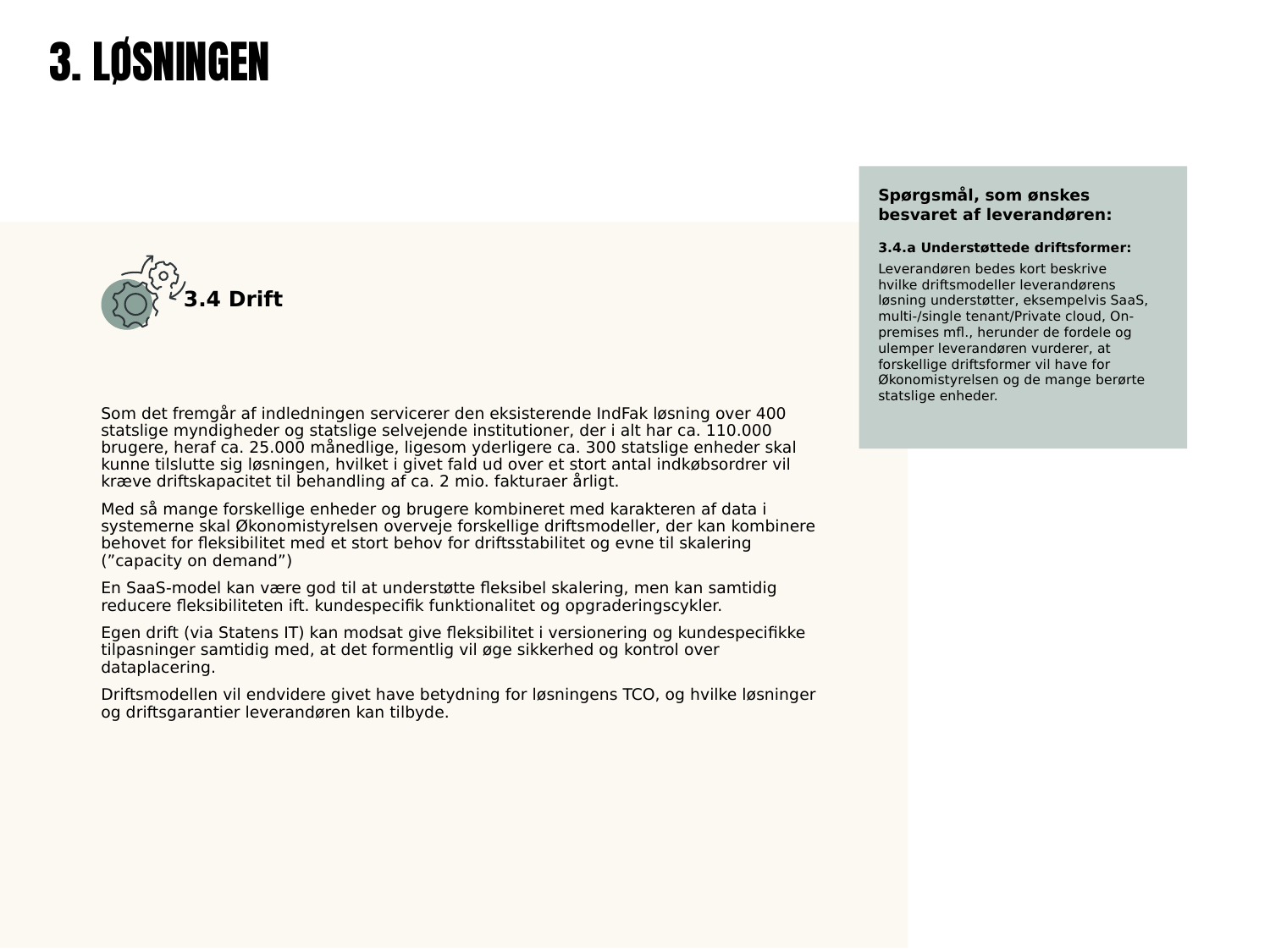

# 3. Løsningen
Spørgsmål, som ønskes besvaret af leverandøren:
3.4.a Understøttede driftsformer:
Leverandøren bedes kort beskrive hvilke driftsmodeller leverandørens løsning understøtter, eksempelvis SaaS, multi-/single tenant/Private cloud, On-premises mfl., herunder de fordele og ulemper leverandøren vurderer, at forskellige driftsformer vil have for Økonomistyrelsen og de mange berørte statslige enheder.

3.4 Drift
Som det fremgår af indledningen servicerer den eksisterende IndFak løsning over 400 statslige myndigheder og statslige selvejende institutioner, der i alt har ca. 110.000 brugere, heraf ca. 25.000 månedlige, ligesom yderligere ca. 300 statslige enheder skal kunne tilslutte sig løsningen, hvilket i givet fald ud over et stort antal indkøbsordrer vil kræve driftskapacitet til behandling af ca. 2 mio. fakturaer årligt.
Med så mange forskellige enheder og brugere kombineret med karakteren af data i systemerne skal Økonomistyrelsen overveje forskellige driftsmodeller, der kan kombinere behovet for fleksibilitet med et stort behov for driftsstabilitet og evne til skalering (”capacity on demand”)
En SaaS-model kan være god til at understøtte fleksibel skalering, men kan samtidig reducere fleksibiliteten ift. kundespecifik funktionalitet og opgraderingscykler.
Egen drift (via Statens IT) kan modsat give fleksibilitet i versionering og kundespecifikke tilpasninger samtidig med, at det formentlig vil øge sikkerhed og kontrol over dataplacering.
Driftsmodellen vil endvidere givet have betydning for løsningens TCO, og hvilke løsninger og driftsgarantier leverandøren kan tilbyde.